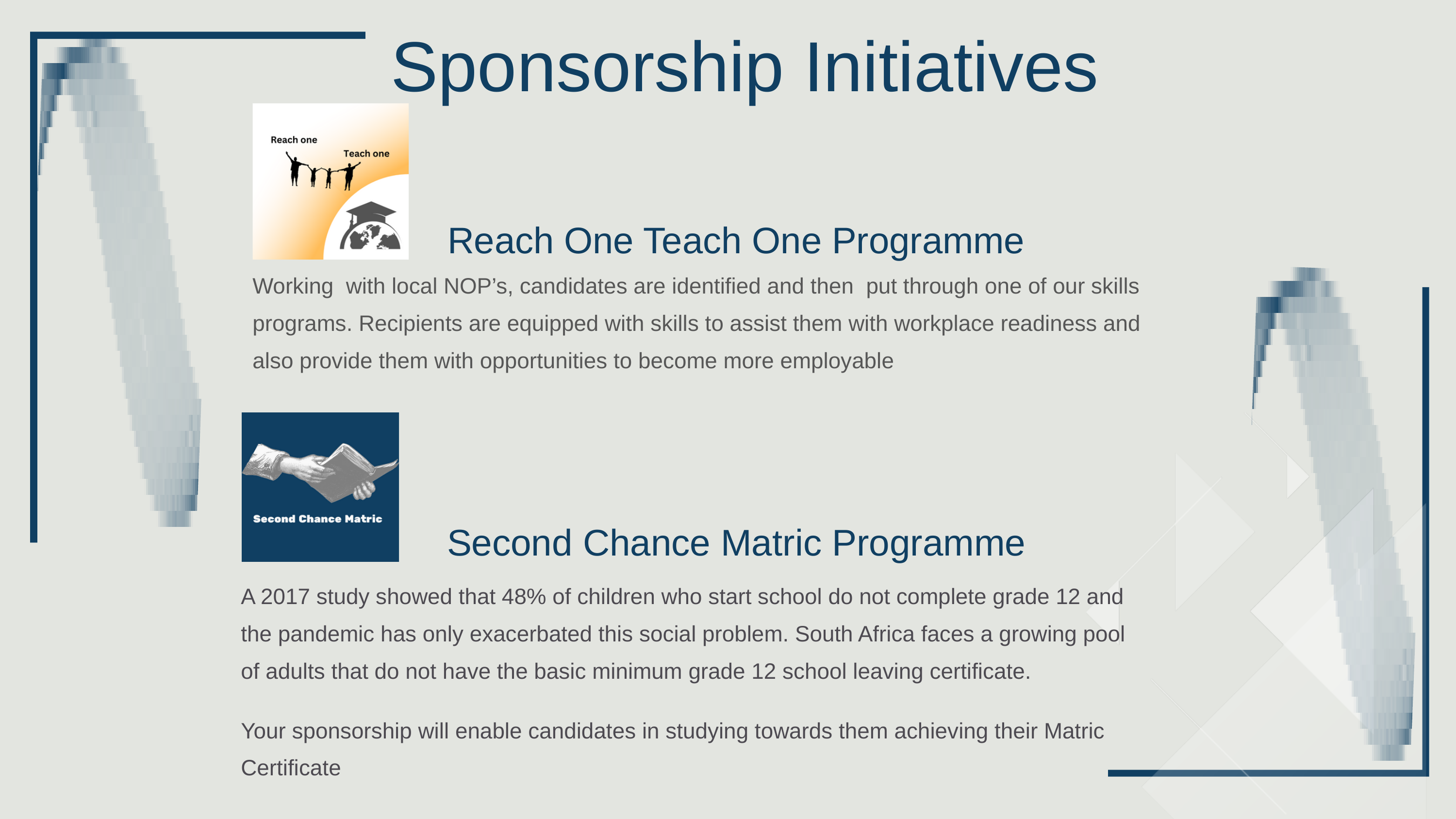

Sponsorship Initiatives

Reach One Teach One Programme
Working  with local NOP’s, candidates are identified and then  put through one of our skills programs. Recipients are equipped with skills to assist them with workplace readiness and also provide them with opportunities to become more employable

Second Chance Matric Programme
A 2017 study showed that 48% of children who start school do not complete grade 12 and the pandemic has only exacerbated this social problem. South Africa faces a growing pool of adults that do not have the basic minimum grade 12 school leaving certificate.
Your sponsorship will enable candidates in studying towards them achieving their Matric Certificate